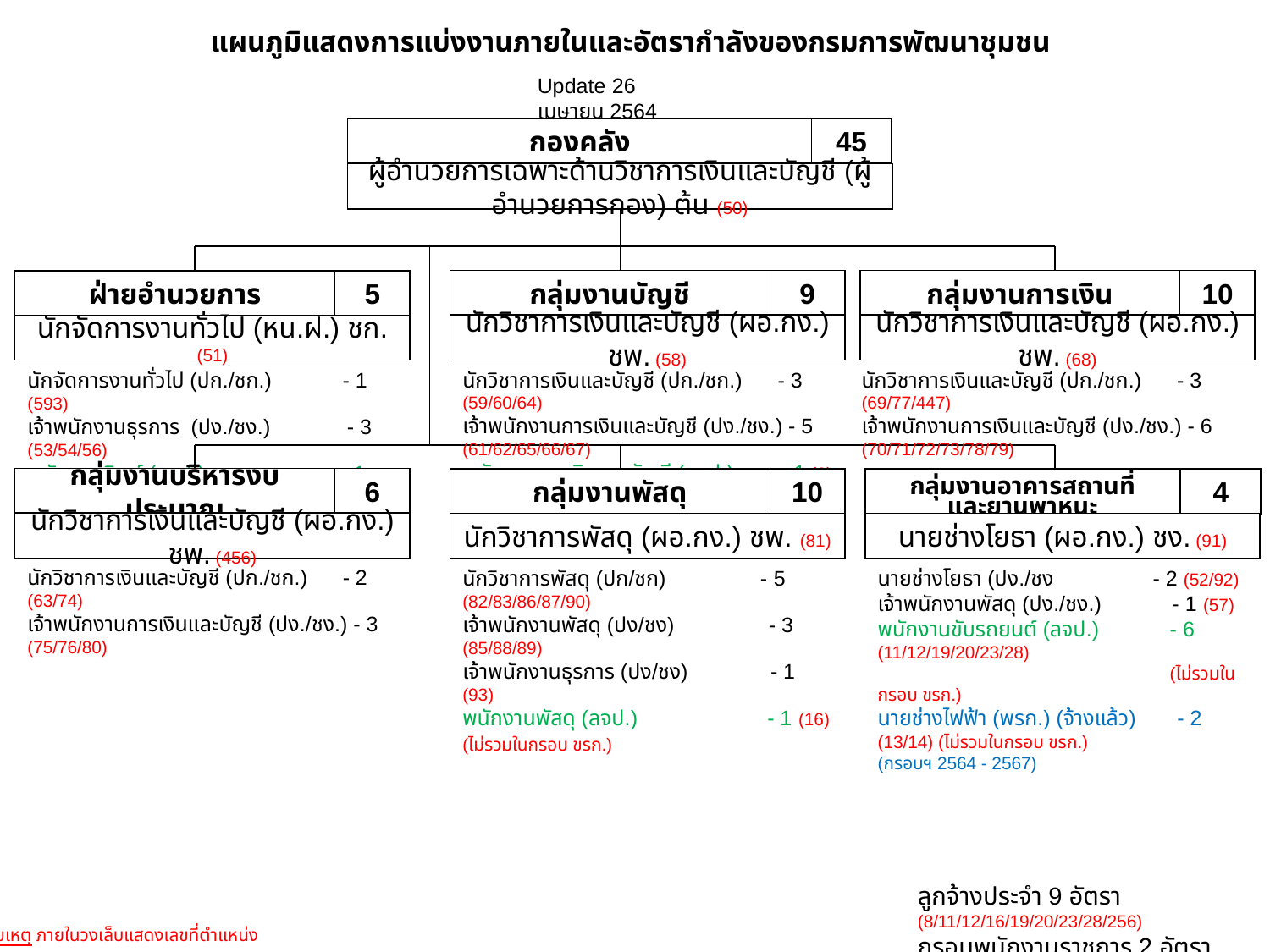

แผนภูมิแสดงการแบ่งงานภายในและอัตรากำลังของกรมการพัฒนาชุมชน
Update 26 เมษายน 2564
กองคลัง
45
ผู้อำนวยการเฉพาะด้านวิชาการเงินและบัญชี (ผู้อำนวยการกอง) ต้น (50)
กลุ่มงานการเงิน
10
นักวิชาการเงินและบัญชี (ผอ.กง.) ชพ. (68)
กลุ่มงานบัญชี
9
นักวิชาการเงินและบัญชี (ผอ.กง.) ชพ. (58)
ฝ่ายอำนวยการ
5
นักจัดการงานทั่วไป (หน.ฝ.) ชก. (51)
นักวิชาการเงินและบัญชี (ปก./ชก.)      - 3 (59/60/64)
เจ้าพนักงานการเงินและบัญชี (ปง./ชง.) - 5 (61/62/65/66/67)
พนักงานการเงินและบัญชี (ลจป.)        - 1 (8) (ไม่รวมในกรอบ ขรก.)

นักวิชาการเงินและบัญชี (ปก./ชก.)      - 3 (69/77/447)
เจ้าพนักงานการเงินและบัญชี (ปง./ชง.) - 6 (70/71/72/73/78/79)

นักจัดการงานทั่วไป (ปก./ชก.)            - 1 (593)
เจ้าพนักงานธุรการ  (ปง./ชง.)             - 3 (53/54/56)
พนักงานพิมพ์ (ลจป.)                       - 1 (256) (ไม่รวมในกรอบ ขรก.)

กลุ่มงานบริหารงบประมาณ
6
นักวิชาการเงินและบัญชี (ผอ.กง.) ชพ. (456)
กลุ่มงานพัสดุ
10
นักวิชาการพัสดุ (ผอ.กง.) ชพ. (81)

กลุ่มงานอาคารสถานที่
และยานพาหนะ
4
นายช่างโยธา (ผอ.กง.) ชง. (91)
นักวิชาการเงินและบัญชี (ปก./ชก.)      - 2 (63/74)
เจ้าพนักงานการเงินและบัญชี (ปง./ชง.) - 3 (75/76/80)
นักวิชาการพัสดุ (ปก/ชก)                - 5 (82/83/86/87/90)
เจ้าพนักงานพัสดุ (ปง/ชง)                - 3 (85/88/89)
เจ้าพนักงานธุรการ (ปง/ชง)              - 1 (93)
พนักงานพัสดุ (ลจป.)                      - 1 (16) (ไม่รวมในกรอบ ขรก.)
นายช่างโยธา (ปง./ชง                  - 2 (52/92)
เจ้าพนักงานพัสดุ (ปง./ชง.)            - 1 (57)
พนักงานขับรถยนต์ (ลจป.)            - 6 (11/12/19/20/23/28)
                                                            (ไม่รวมในกรอบ ขรก.)
นายช่างไฟฟ้า (พรก.) (จ้างแล้ว)       - 2 (13/14) (ไม่รวมในกรอบ ขรก.)
(กรอบฯ 2564 - 2567)

ลูกจ้างประจำ 9 อัตรา (8/11/12/16/19/20/23/28/256)
กรอบพนักงานราชการ 2 อัตรา (13/14)
หมายเหตุ ภายในวงเล็บแสดงเลขที่ตำแหน่ง